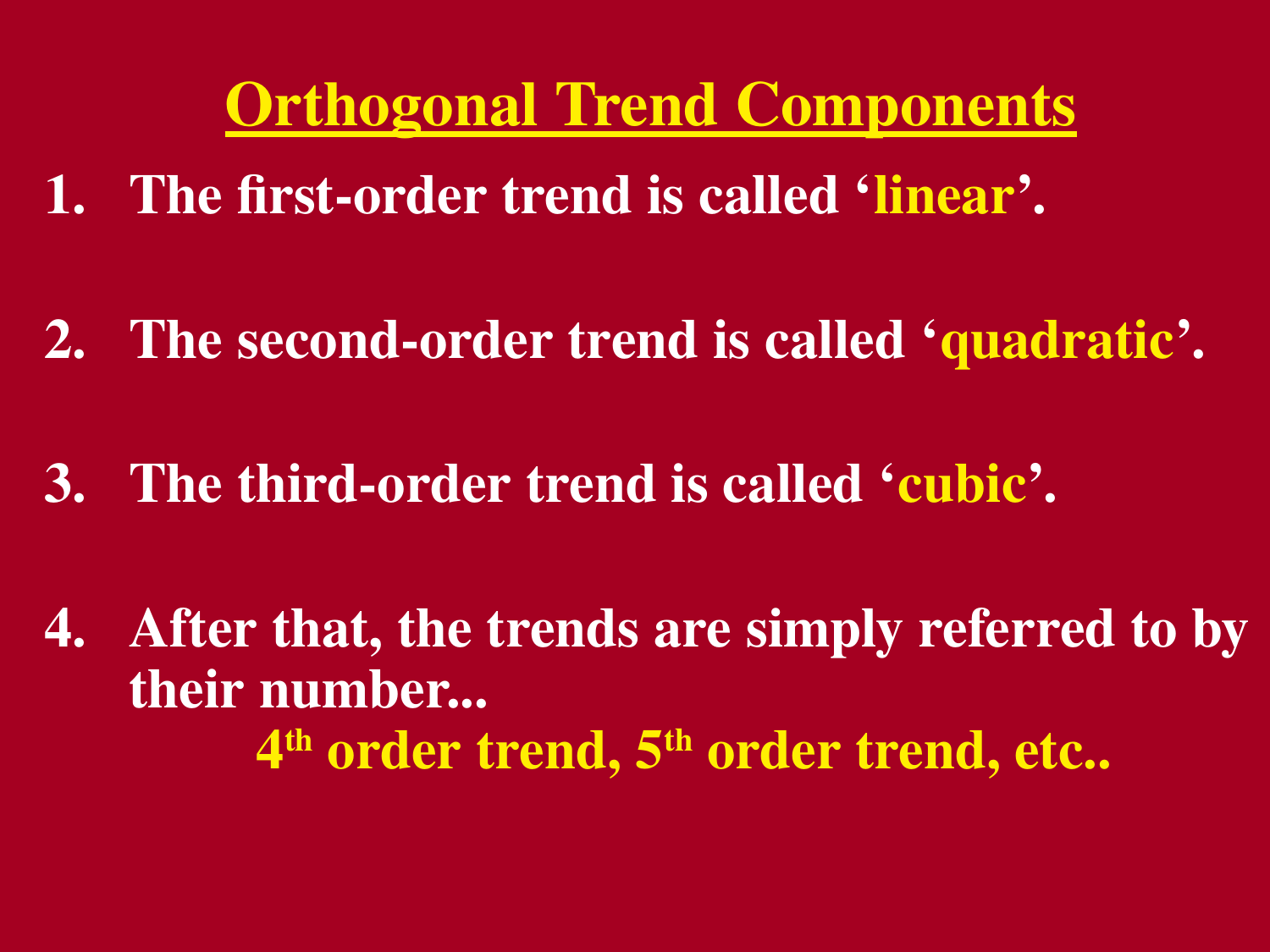

# Orthogonal Trend Components
The first-order trend is called ‘linear’.

The second-order trend is called ‘quadratic’.

The third-order trend is called ‘cubic’.

After that, the trends are simply referred to by their number...							4th order trend, 5th order trend, etc..